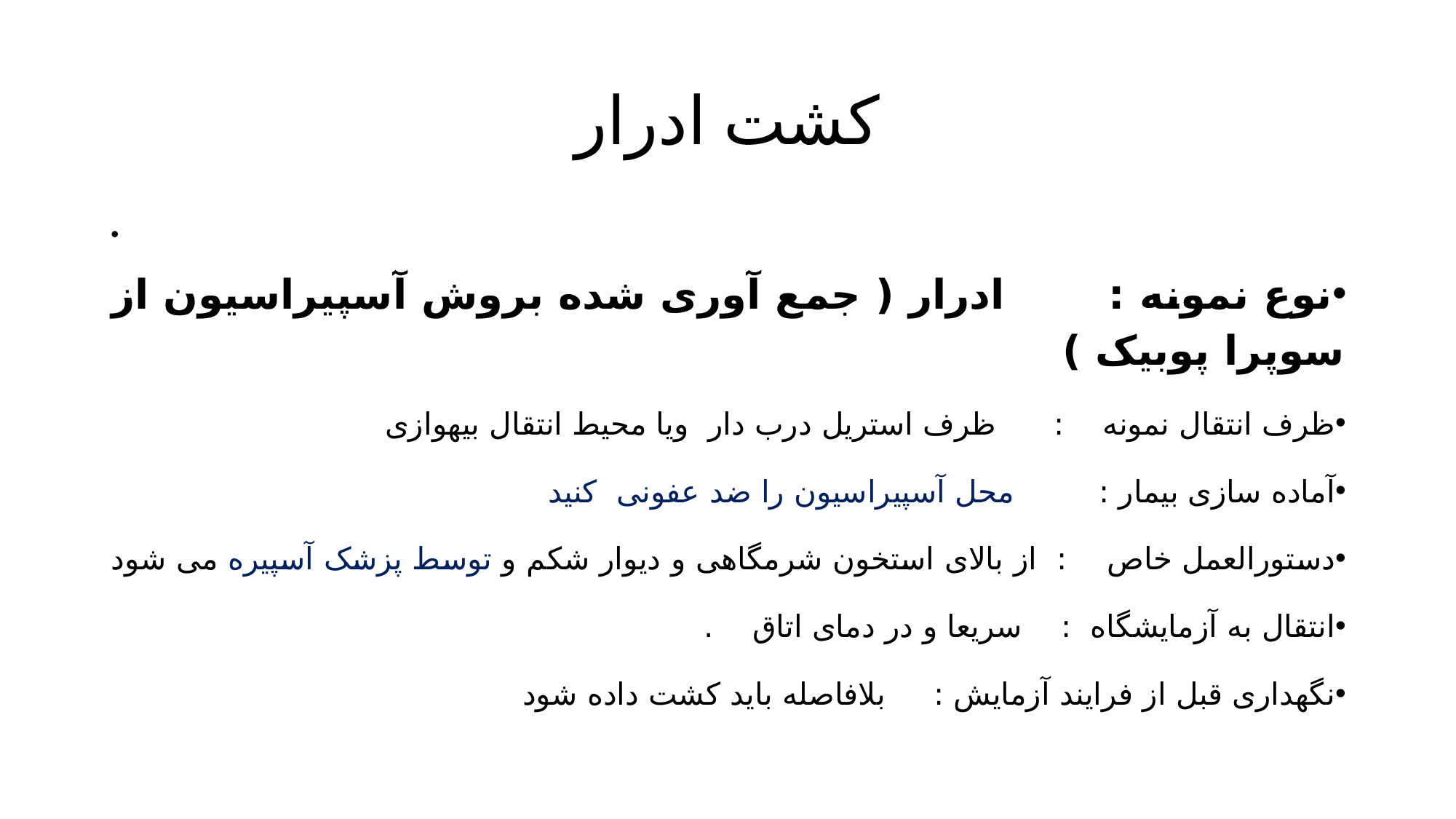

# کشت ادرار

نوع نمونه :       ادرار ( جمع آوری شده بروش آسپیراسیون از سوپرا پوبیک )
ظرف انتقال نمونه    :      ظرف استريل درب دار  ویا محیط انتقال بیهوازی
آماده سازی بیمار :         محل آسپیراسیون را ضد عفونی  کنید
دستورالعمل خاص    :  از بالای استخون شرمگاهی و دیوار شکم و توسط پزشک آسپیره می شود
انتقال به آزمایشگاه  :    سریعا و در دمای اتاق    .
نگهداری قبل از فرایند آزمایش :     بلافاصله باید کشت داده شود